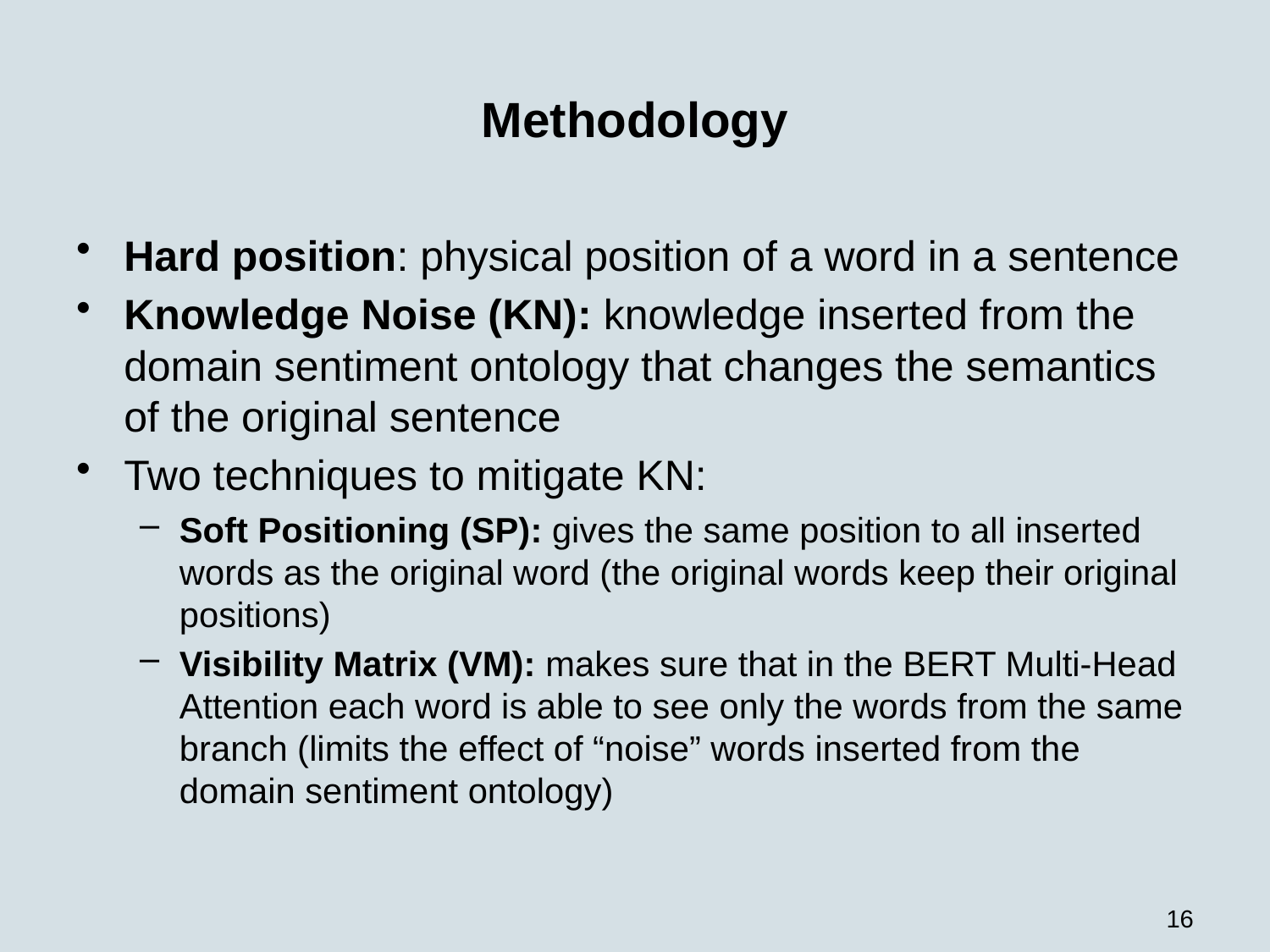

# Methodology
Hard position: physical position of a word in a sentence
Knowledge Noise (KN): knowledge inserted from the domain sentiment ontology that changes the semantics of the original sentence
Two techniques to mitigate KN:
Soft Positioning (SP): gives the same position to all inserted words as the original word (the original words keep their original positions)
Visibility Matrix (VM): makes sure that in the BERT Multi-Head Attention each word is able to see only the words from the same branch (limits the effect of “noise” words inserted from the domain sentiment ontology)

16